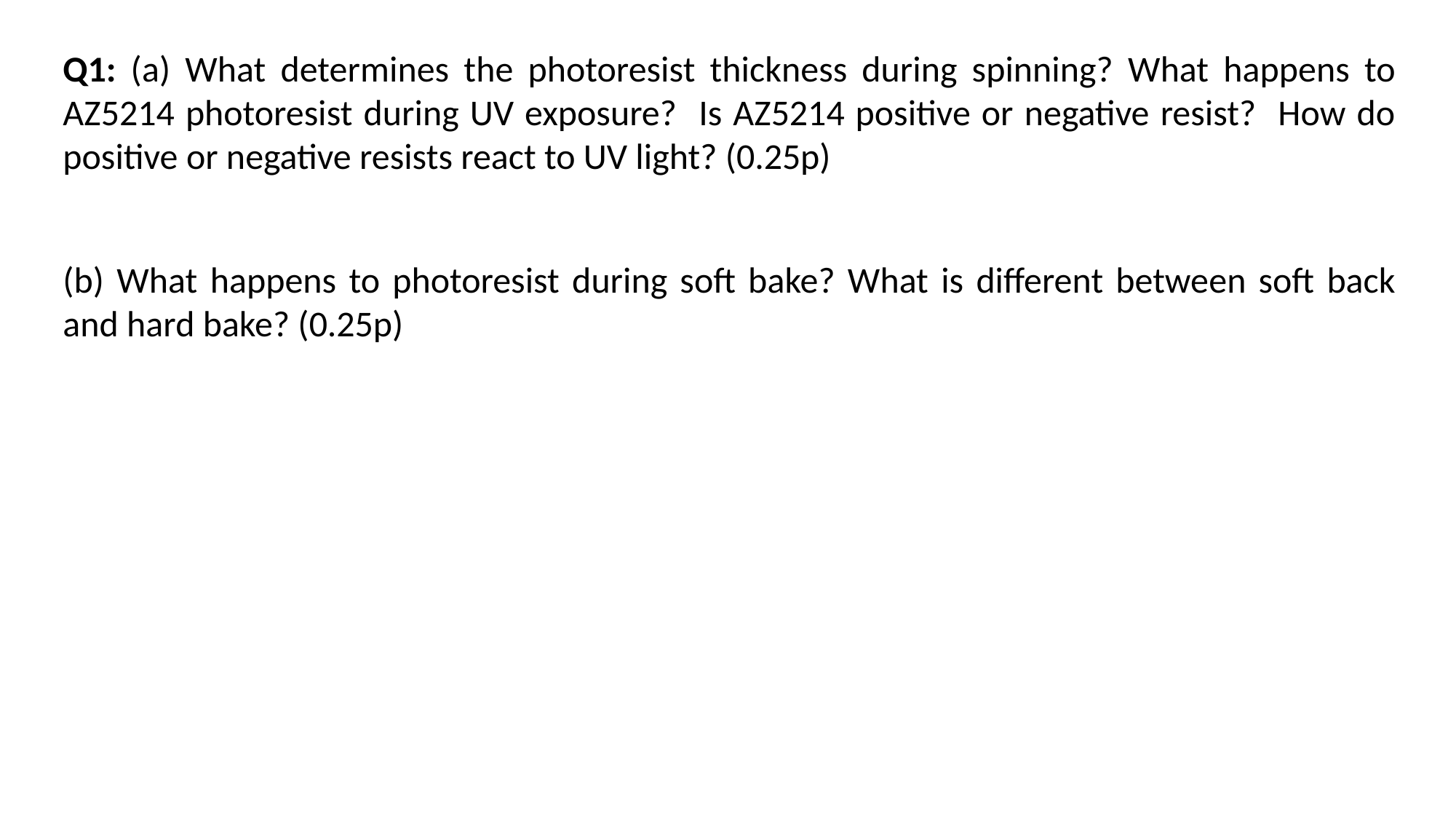

Q1: (a) What determines the photoresist thickness during spinning? What happens to AZ5214 photoresist during UV exposure?  Is AZ5214 positive or negative resist?  How do positive or negative resists react to UV light? (0.25p)

(b) What happens to photoresist during soft bake? What is different between soft back and hard bake? (0.25p)